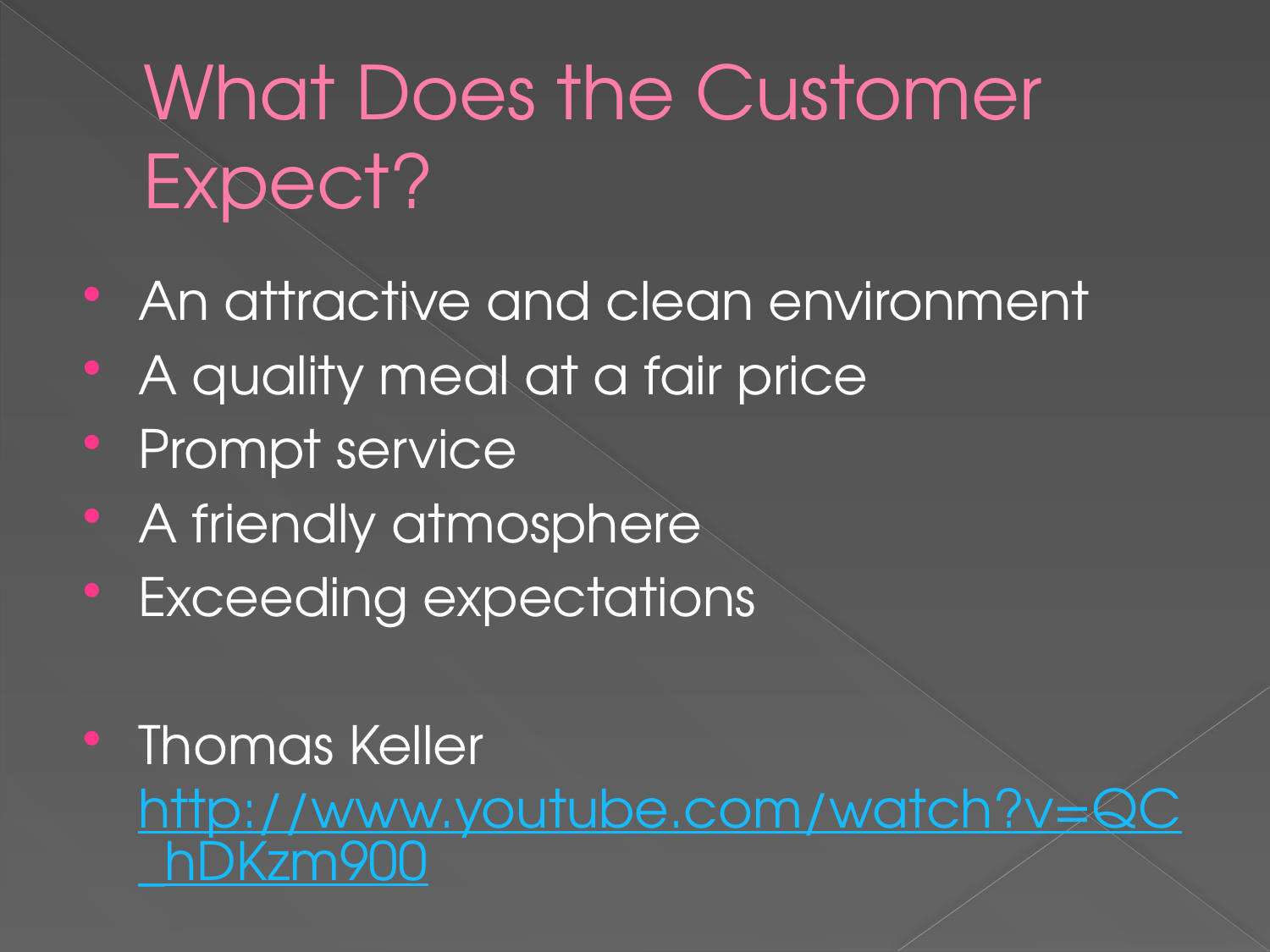

# What Does the Customer Expect?
An attractive and clean environment
A quality meal at a fair price
Prompt service
A friendly atmosphere
Exceeding expectations

Thomas Keller http://www.youtube.com/watch?v=QC_hDKzm900